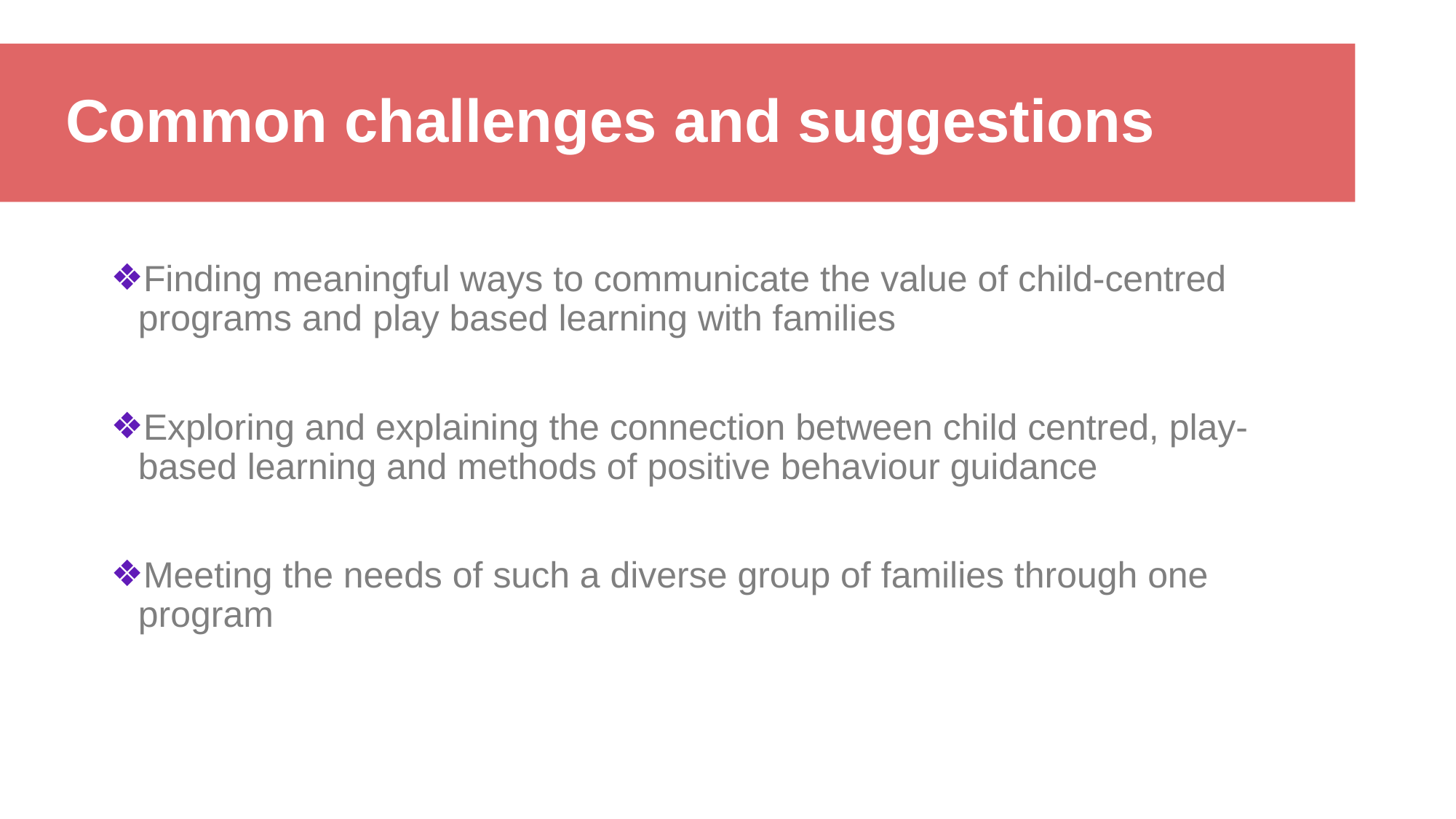

# Common challenges and suggestions
Finding meaningful ways to communicate the value of child-centred programs and play based learning with families

Exploring and explaining the connection between child centred, play-based learning and methods of positive behaviour guidance

Meeting the needs of such a diverse group of families through one program